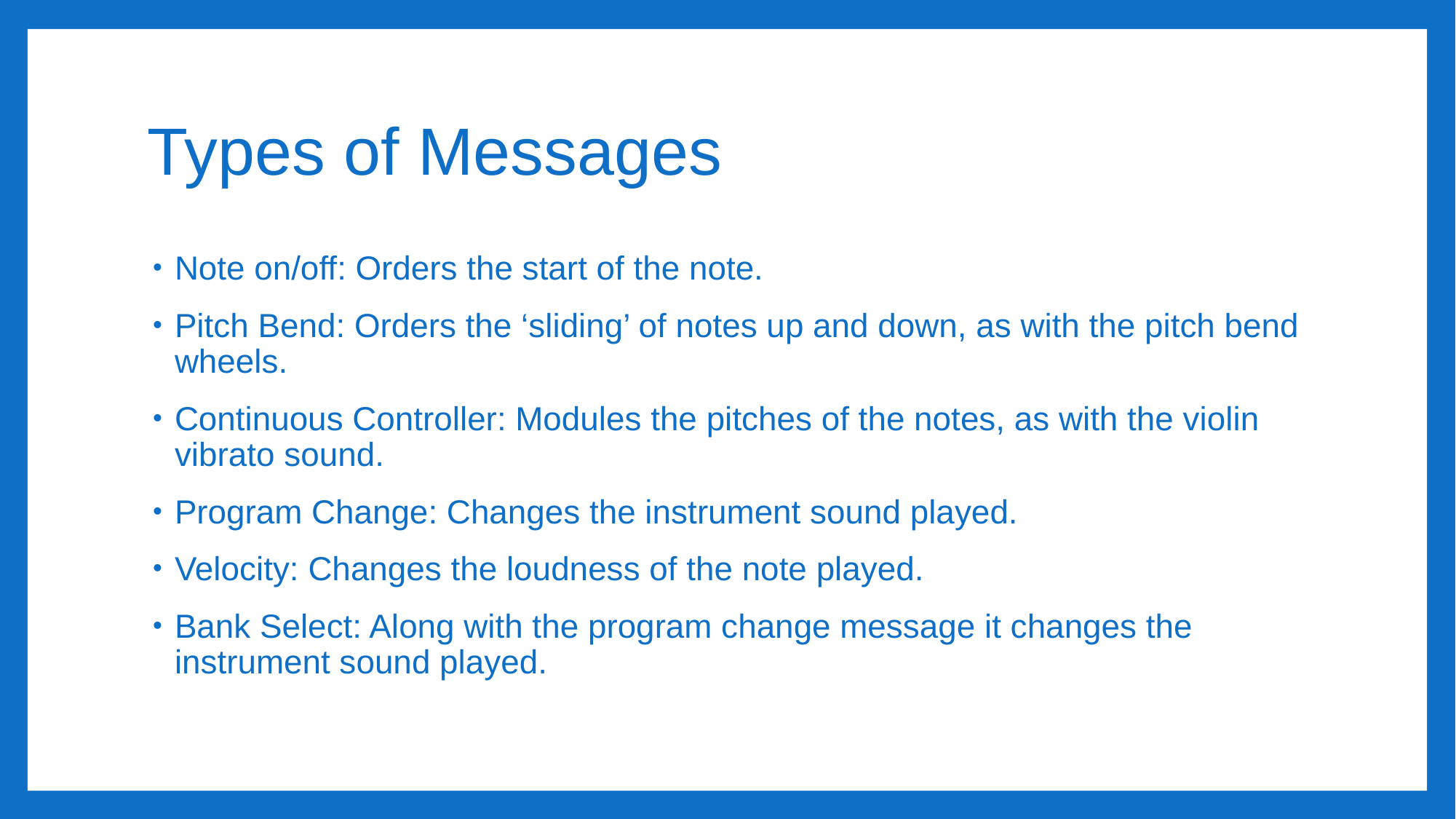

# Types of Messages
Note on/off: Orders the start of the note.
Pitch Bend: Orders the ‘sliding’ of notes up and down, as with the pitch bend wheels.
Continuous Controller: Modules the pitches of the notes, as with the violin vibrato sound.
Program Change: Changes the instrument sound played.
Velocity: Changes the loudness of the note played.
Bank Select: Along with the program change message it changes the instrument sound played.